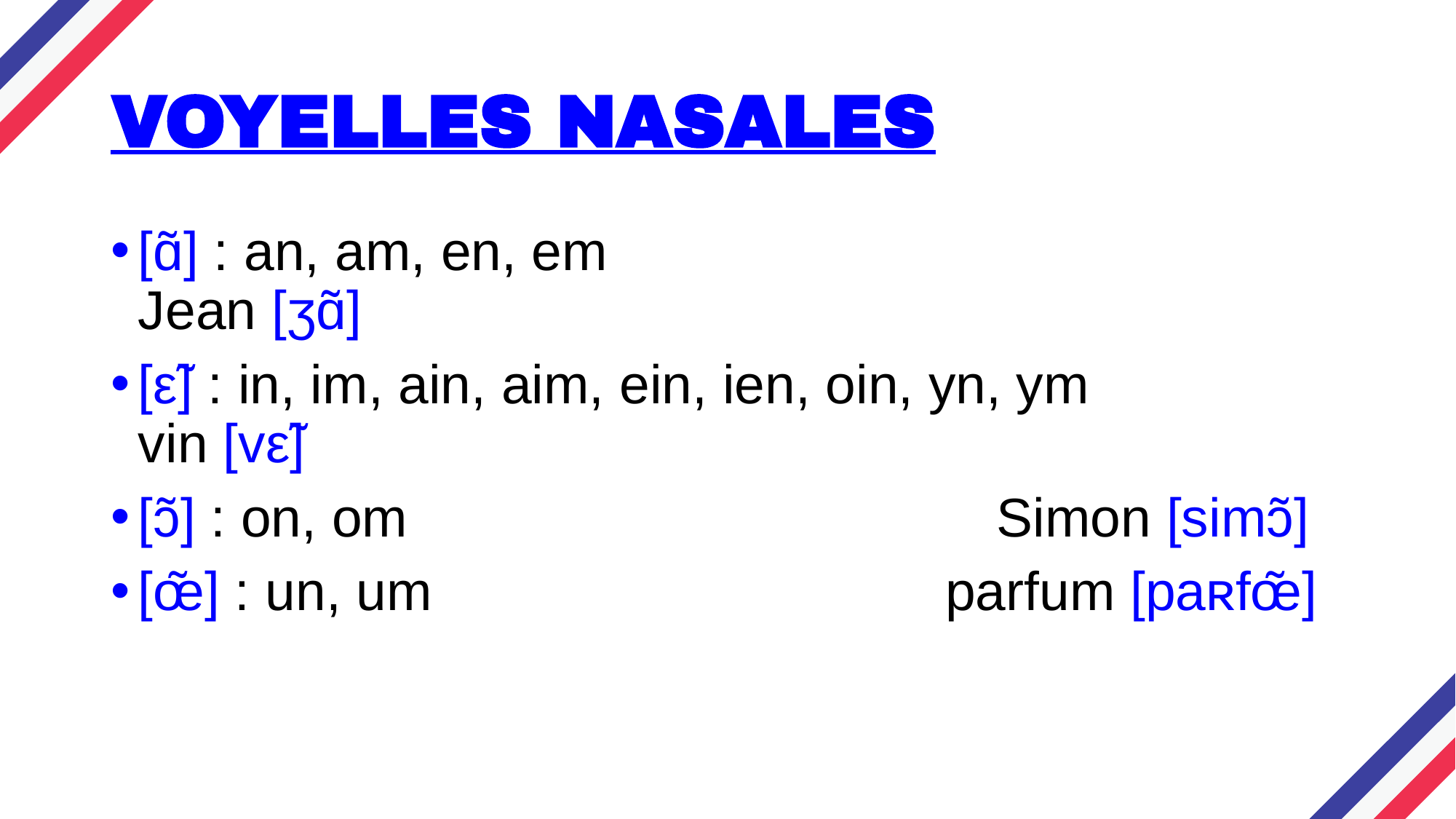

# VOYELLES NASALES
[ɑ̃] : an, am, en, em				         Jean [ʒɑ̃]
[ε̃] : in, im, ain, aim, ein, ien, oin, yn, ym	     vin [vε̃]
[ɔ̃] : on, om                                       Simon [simɔ̃]
[œ̃] : un, um                                  parfum [paʀfœ̃]